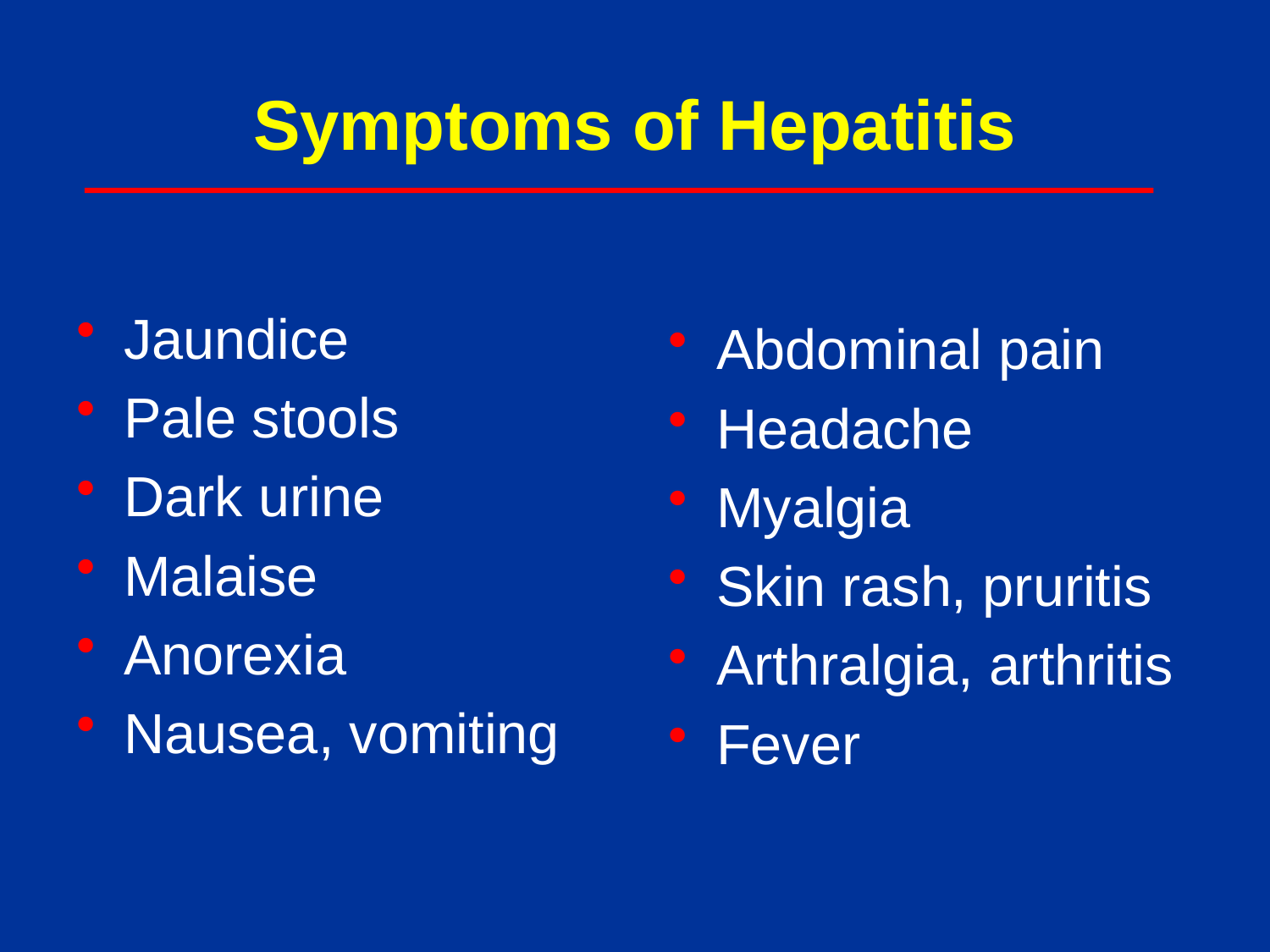

# Symptoms of Hepatitis

Jaundice
Pale stools
Dark urine
Malaise
Anorexia
Nausea, vomiting
Abdominal pain
Headache
Myalgia
Skin rash, pruritis
Arthralgia, arthritis
Fever